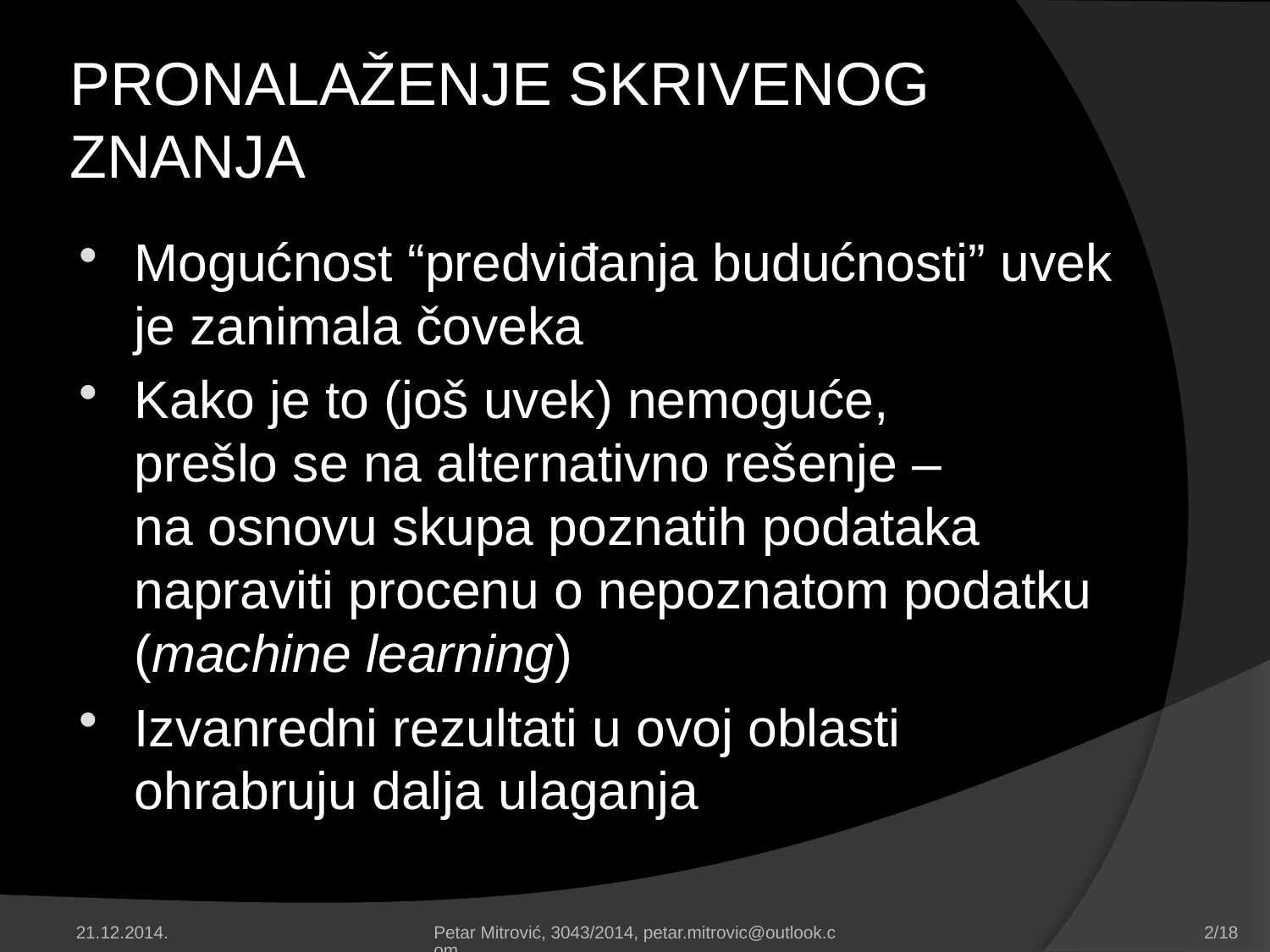

# PRONALAŽENJE SKRIVENOG ZNANJA
Mogućnost “predviđanja budućnosti” uvek je zanimala čoveka
Kako je to (još uvek) nemoguće,
prešlo se na alternativno rešenje –
na osnovu skupa poznatih podataka napraviti procenu o nepoznatom podatku (machine learning)
Izvanredni rezultati u ovoj oblasti
ohrabruju dalja ulaganja

21.12.2014.
Petar Mitrović, 3043/2014, petar.mitrovic@outlook.com
2/18